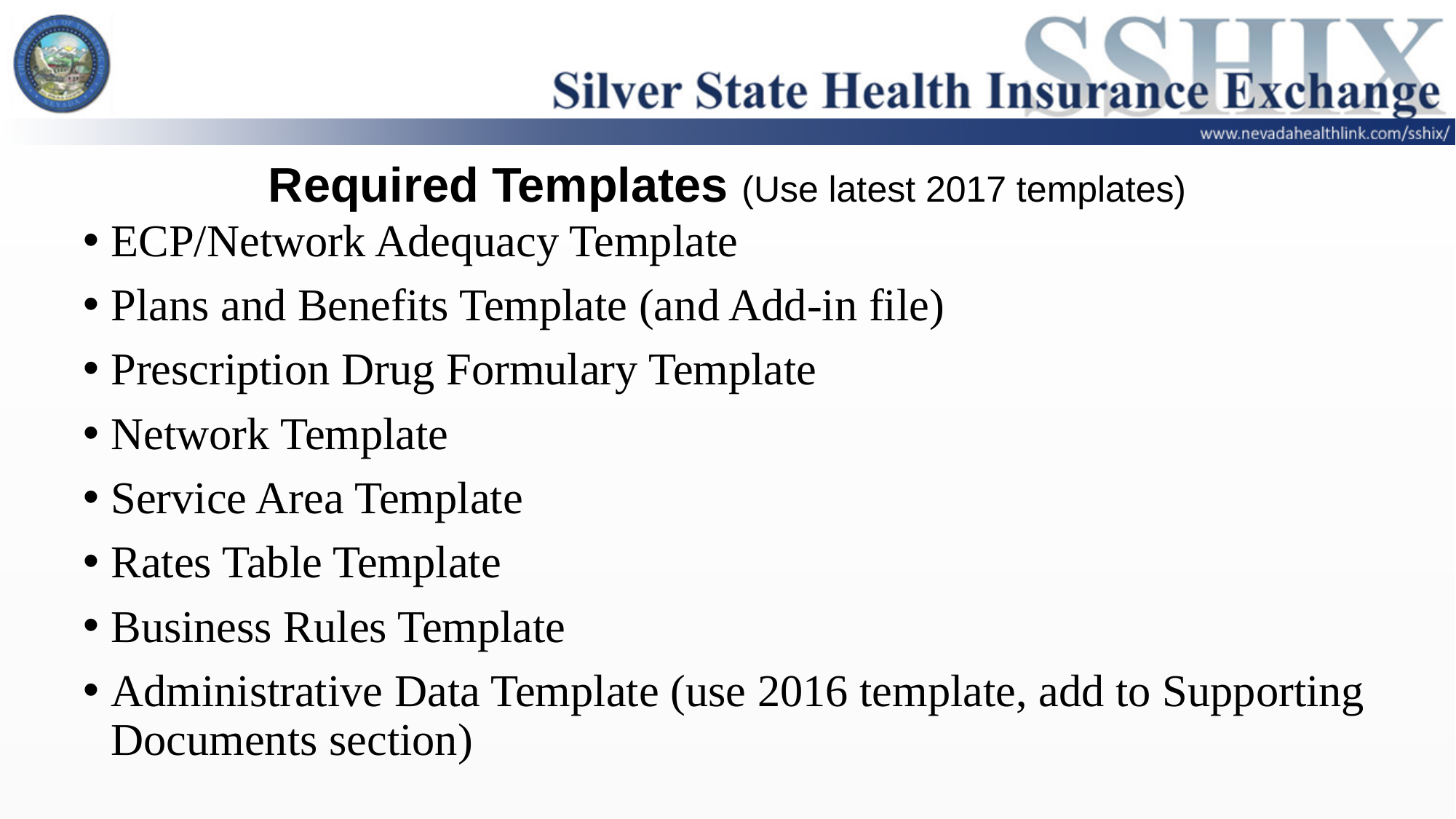

# Required Templates (Use latest 2017 templates)
ECP/Network Adequacy Template
Plans and Benefits Template (and Add-in file)
Prescription Drug Formulary Template
Network Template
Service Area Template
Rates Table Template
Business Rules Template
Administrative Data Template (use 2016 template, add to Supporting Documents section)